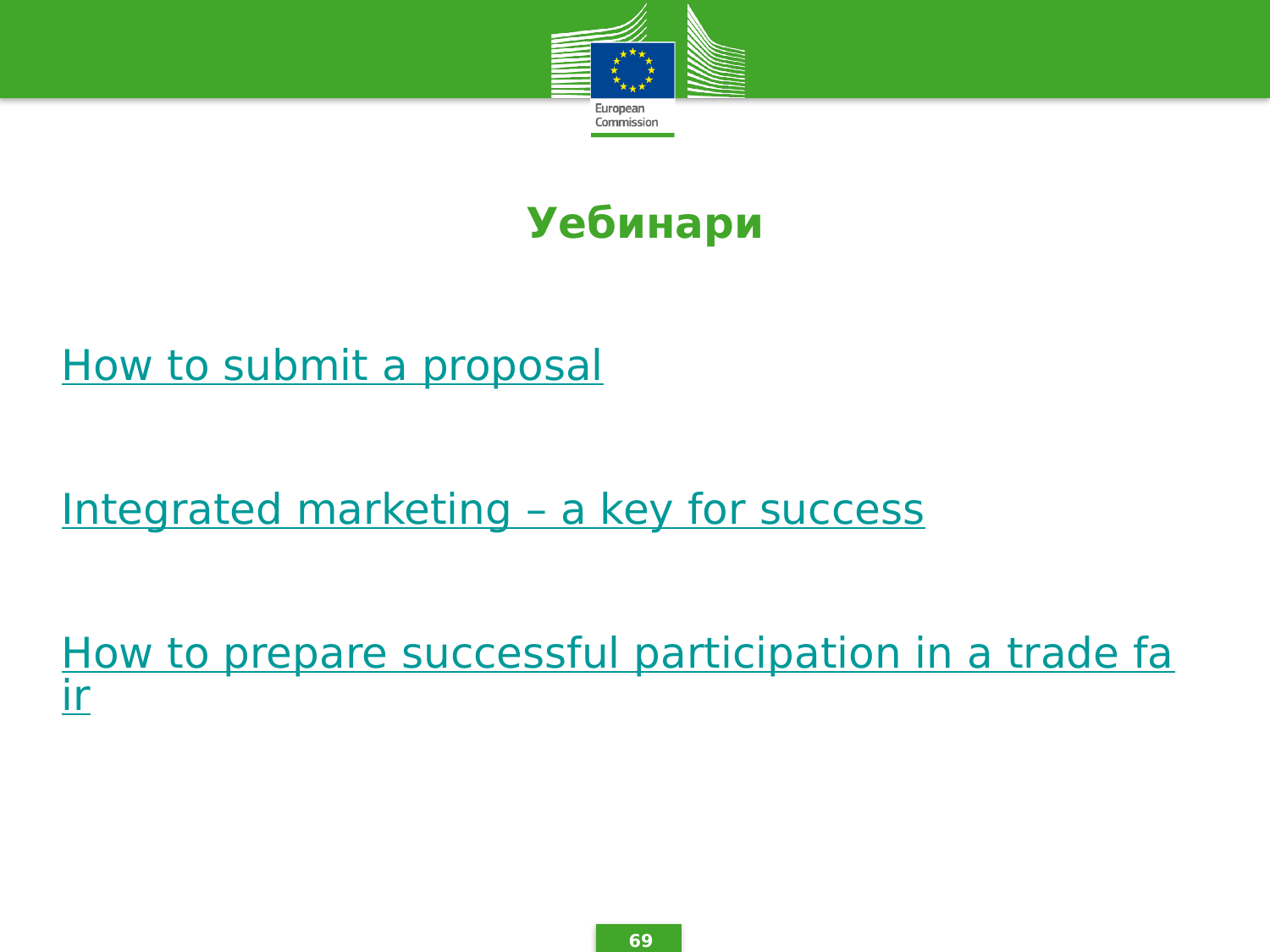

# Уебинари
How to submit a proposal

Integrated marketing – a key for success

How to prepare successful participation in a trade fair
69